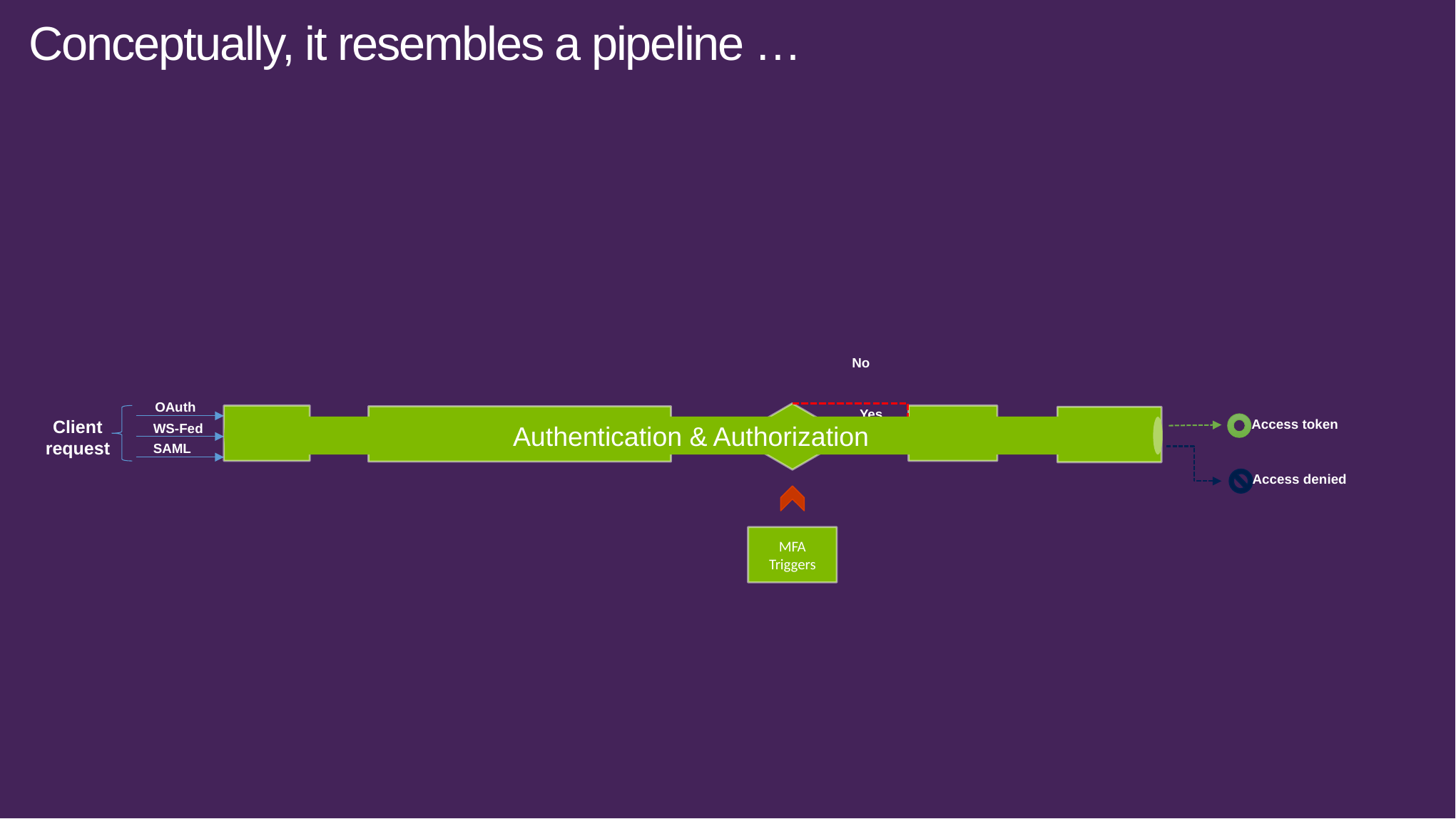

Authentication & Authorization
# Conceptually, it resembles a pipeline …
No
Yes
Additional Authn.

MFA reqd.?

Protocol Handlers
Primary & Device Authentication

RP Issuance Authz. Rules

MFA Triggers
OAuth

Client request
WS-Fed
SAML
Access token

Access denied